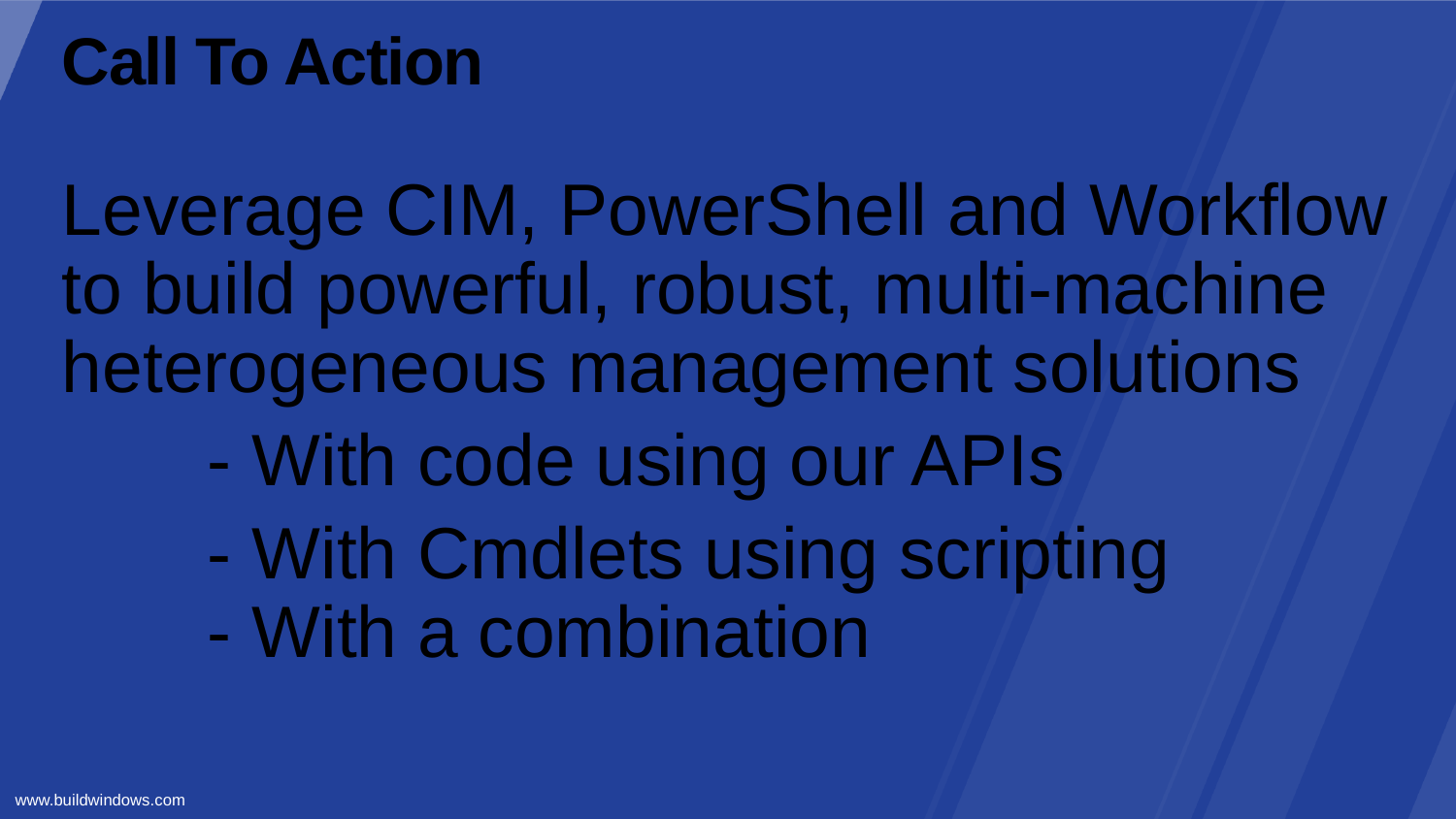

# Call To Action
Leverage CIM, PowerShell and Workflow to build powerful, robust, multi-machine heterogeneous management solutions
	- With code using our APIs
	- With Cmdlets using scripting
	- With a combination